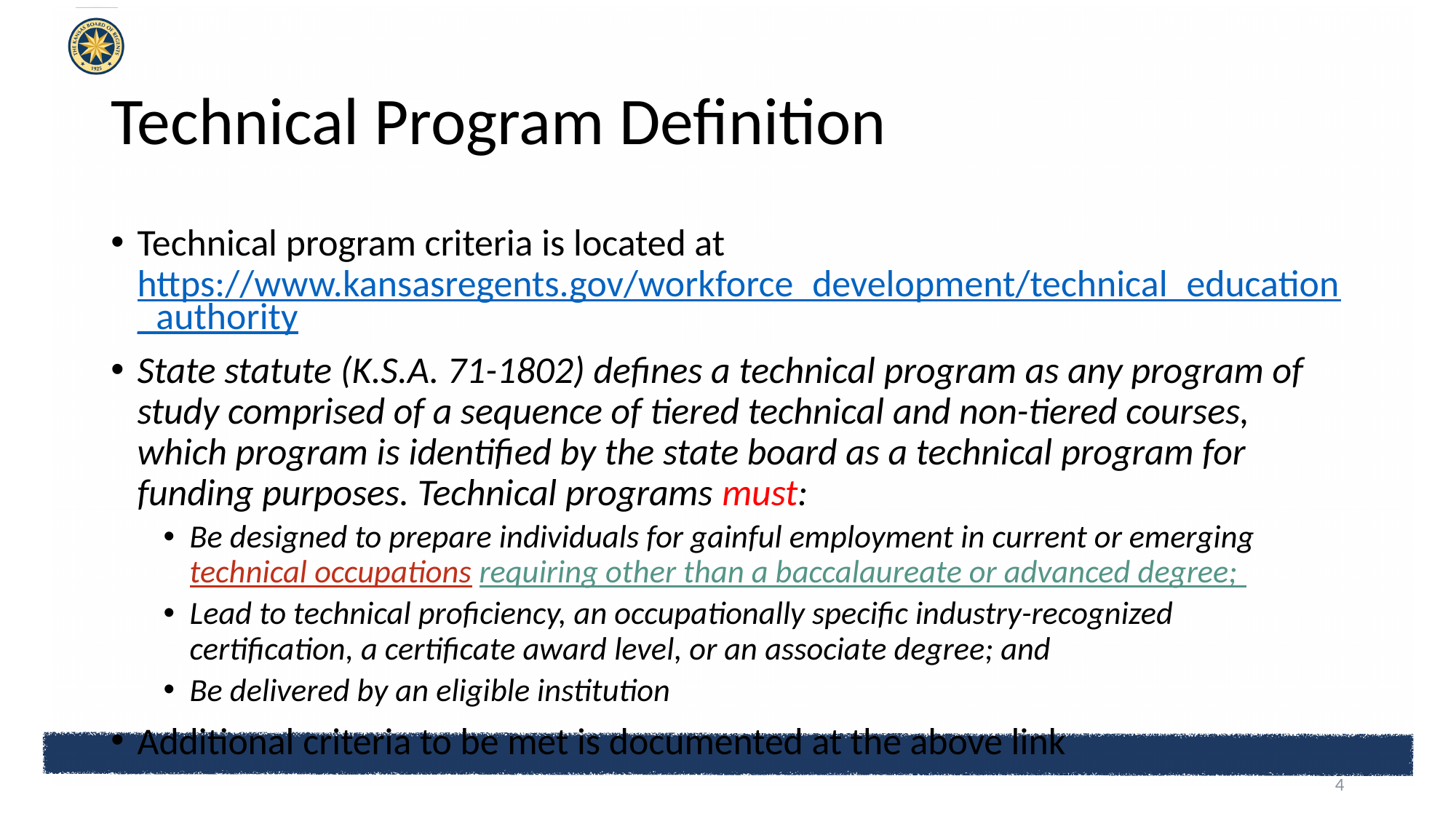

# Technical Program Definition
Technical program criteria is located at https://www.kansasregents.gov/workforce_development/technical_education_authority
State statute (K.S.A. 71-1802) defines a technical program as any program of study comprised of a sequence of tiered technical and non-tiered courses, which program is identified by the state board as a technical program for funding purposes. Technical programs must:
Be designed to prepare individuals for gainful employment in current or emerging technical occupations requiring other than a baccalaureate or advanced degree;
Lead to technical proficiency, an occupationally specific industry-recognized certification, a certificate award level, or an associate degree; and
Be delivered by an eligible institution
Additional criteria to be met is documented at the above link
4